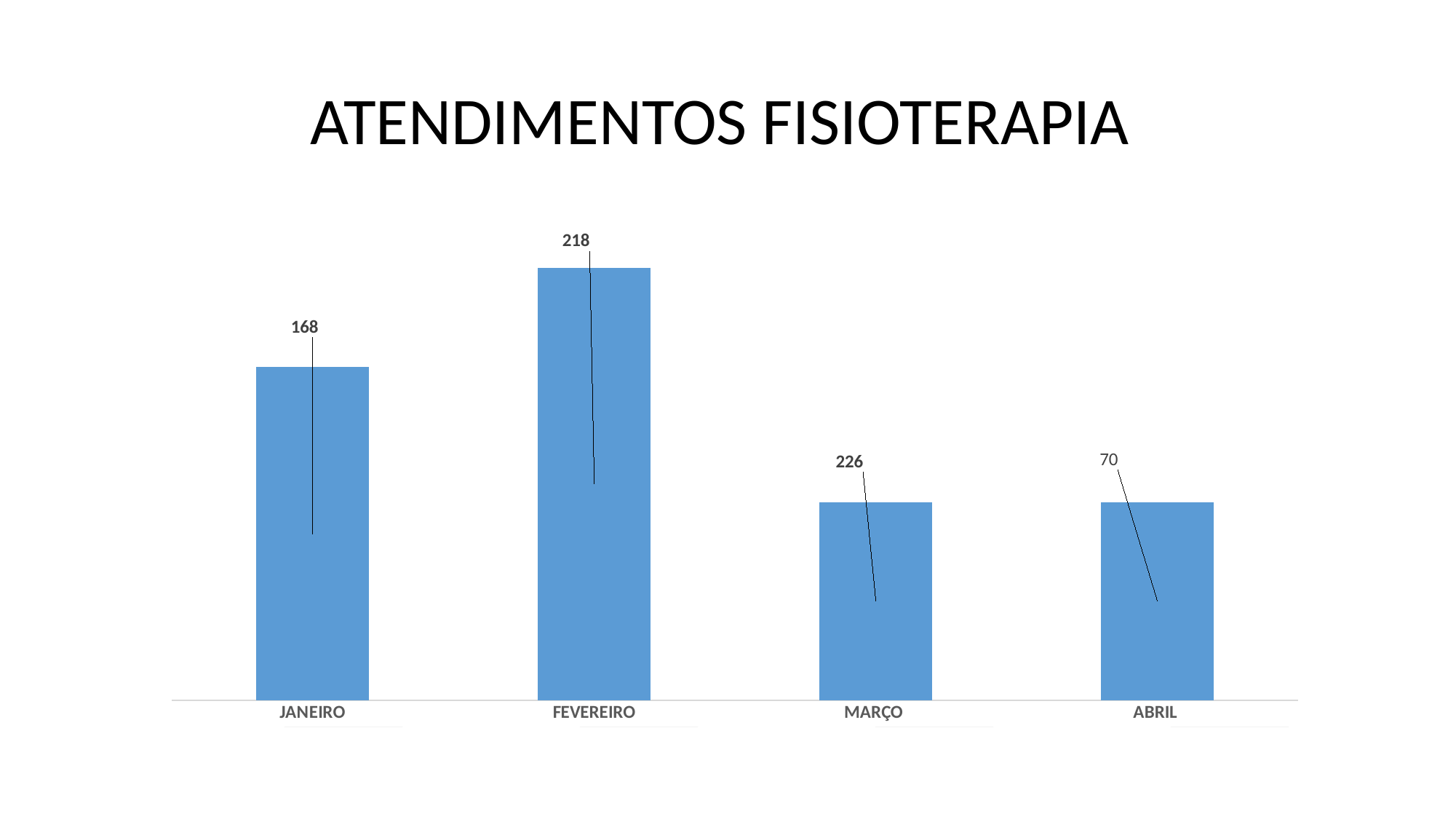

# ATENDIMENTOS FISIOTERAPIA

### Chart

| Category |  |  |
|---|---|---|
| JANEIRO | 168.0 | 0.0 |
| FEVEREIRO | 218.0 | 0.0 |
| MARÇO  | 100.0 | 0.0 |
| ABRIL  | 100.0 | 0.0 |

### Chart

| Category |  |
|---|---|
| JANEIRO | 0.0 |
| FEVEREIRO | 0.0 |
| MARÇO  | 0.0 |
| ABRIL  | 0.0 |